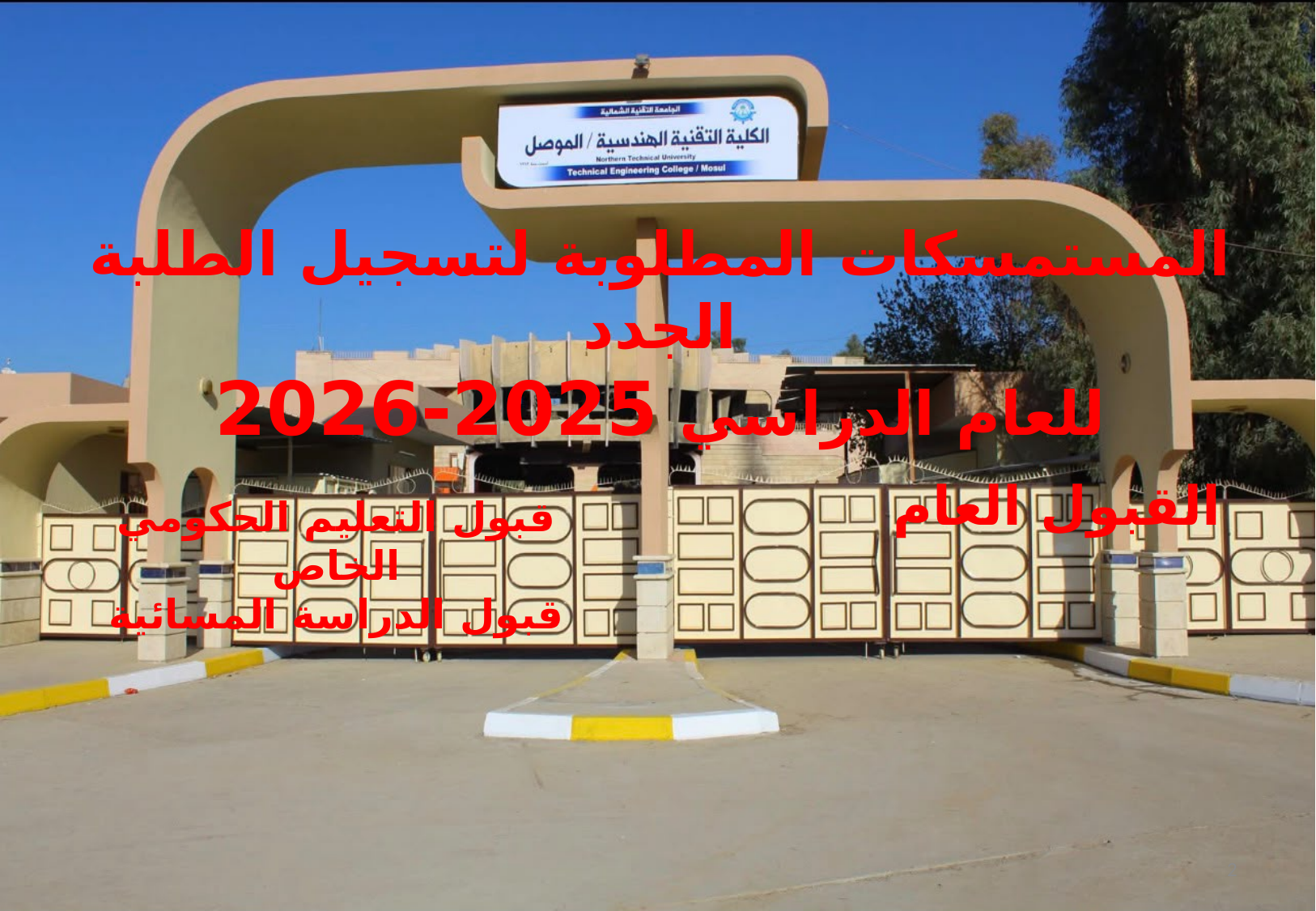

المستمسكات المطلوبة لتسجيل الطلبة الجدد
للعام الدراسي 2025-2026
القبول العام
قبول التعليم الحكومي الخاص
قبول الدراسة المسائية
2